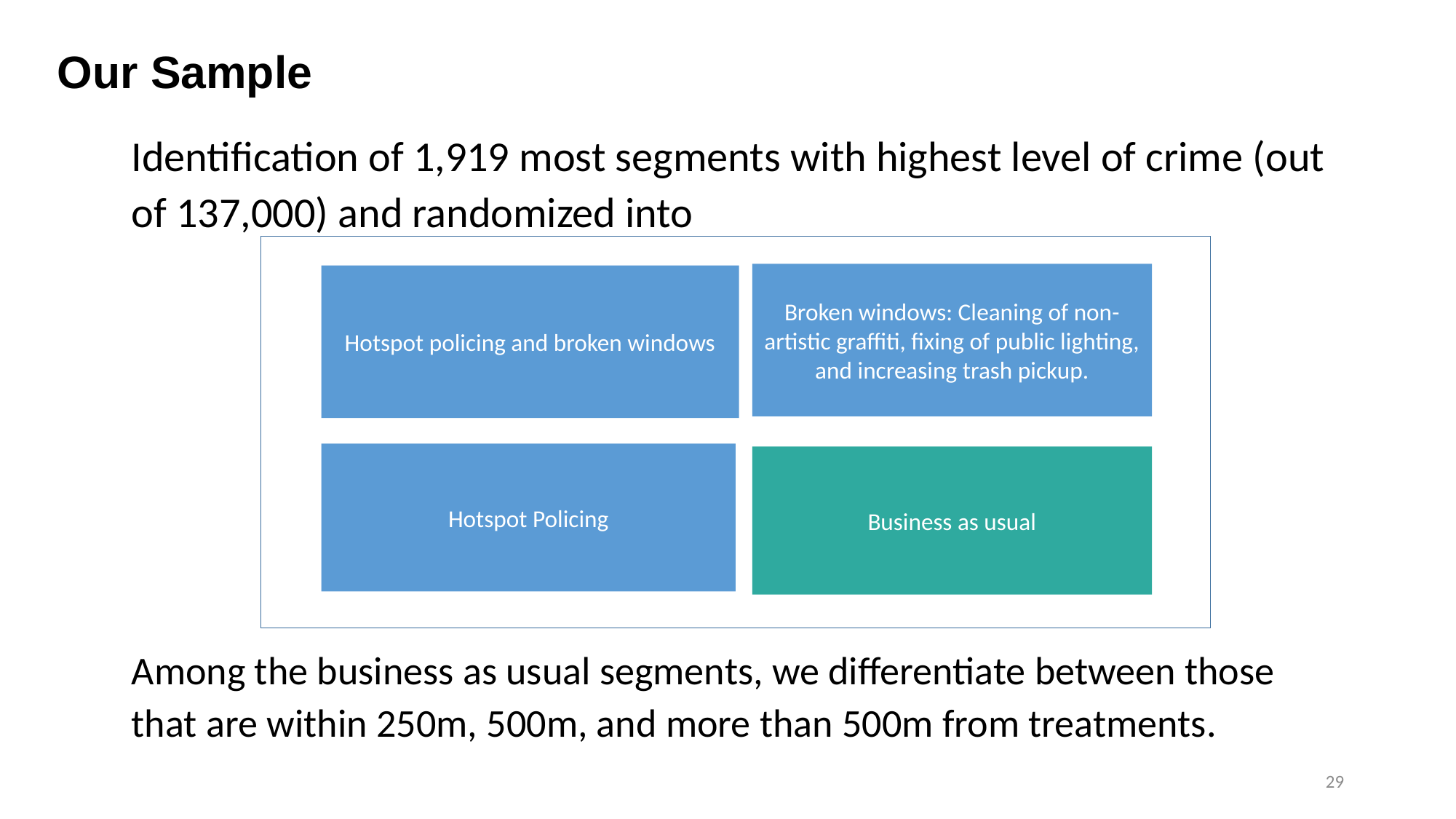

Our Sample
Identification of 1,919 most segments with highest level of crime (out of 137,000) and randomized into

Among the business as usual segments, we differentiate between those that are within 250m, 500m, and more than 500m from treatments.

Broken windows: Cleaning of non-artistic graffiti, fixing of public lighting, and increasing trash pickup.
Hotspot policing and broken windows
Hotspot Policing
Business as usual
29